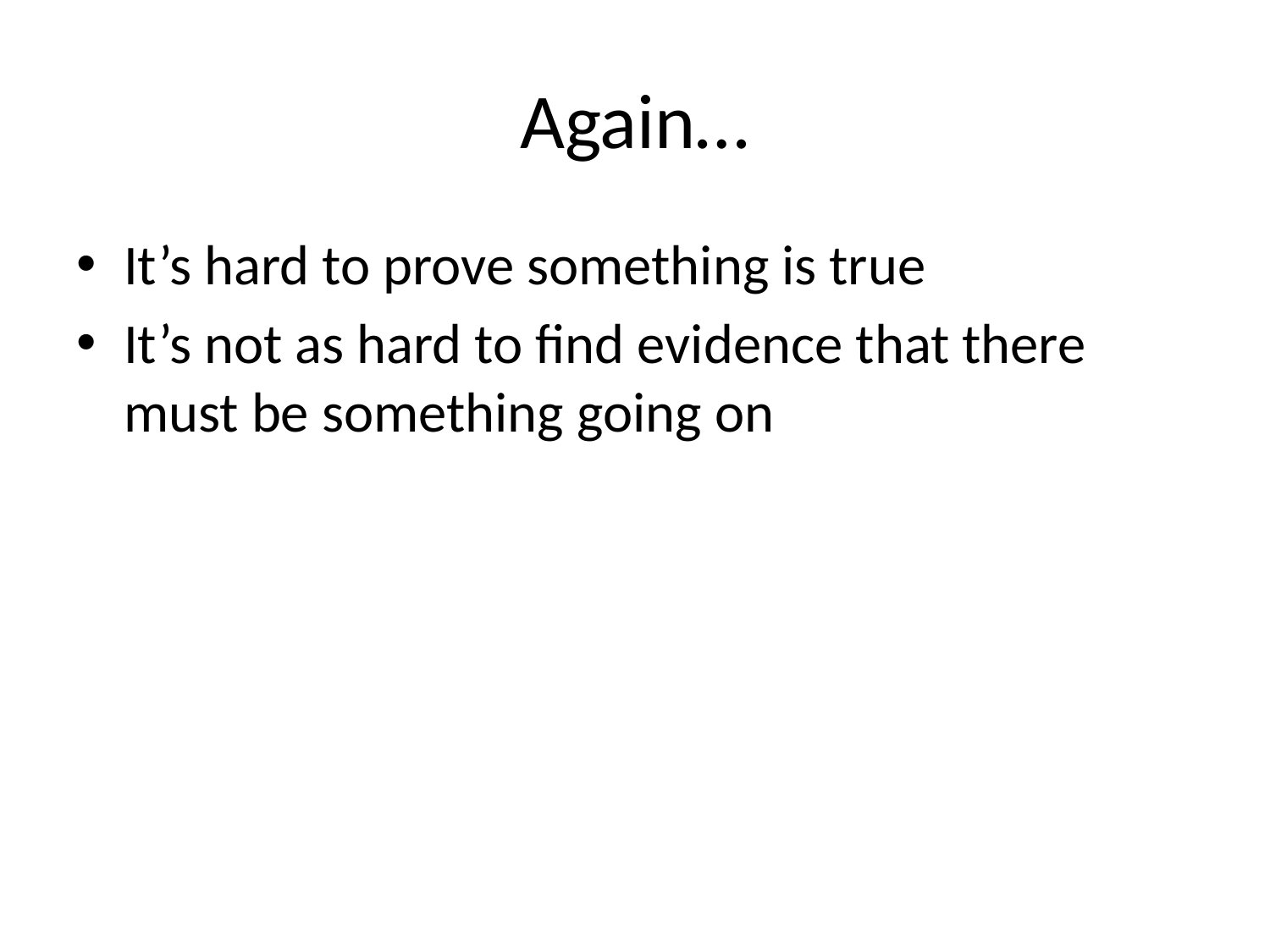

# Again…
It’s hard to prove something is true
It’s not as hard to find evidence that there must be something going on